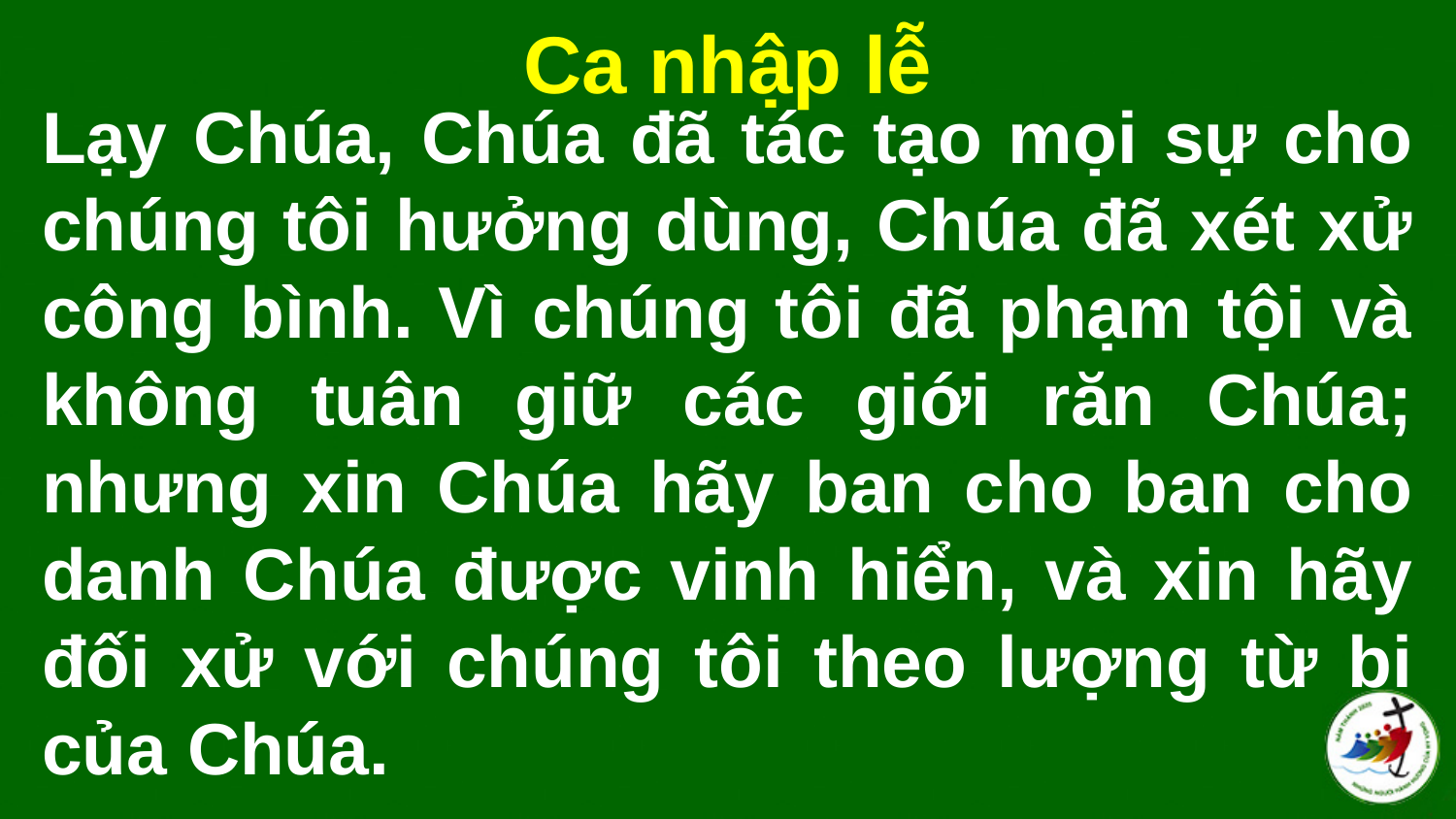

Ca nhập lễ
# Lạy Chúa, Chúa đã tác tạo mọi sự cho chúng tôi hưởng dùng, Chúa đã xét xử công bình. Vì chúng tôi đã phạm tội và không tuân giữ các giới răn Chúa; nhưng xin Chúa hãy ban cho ban cho danh Chúa được vinh hiển, và xin hãy đối xử với chúng tôi theo lượng từ bi của Chúa.